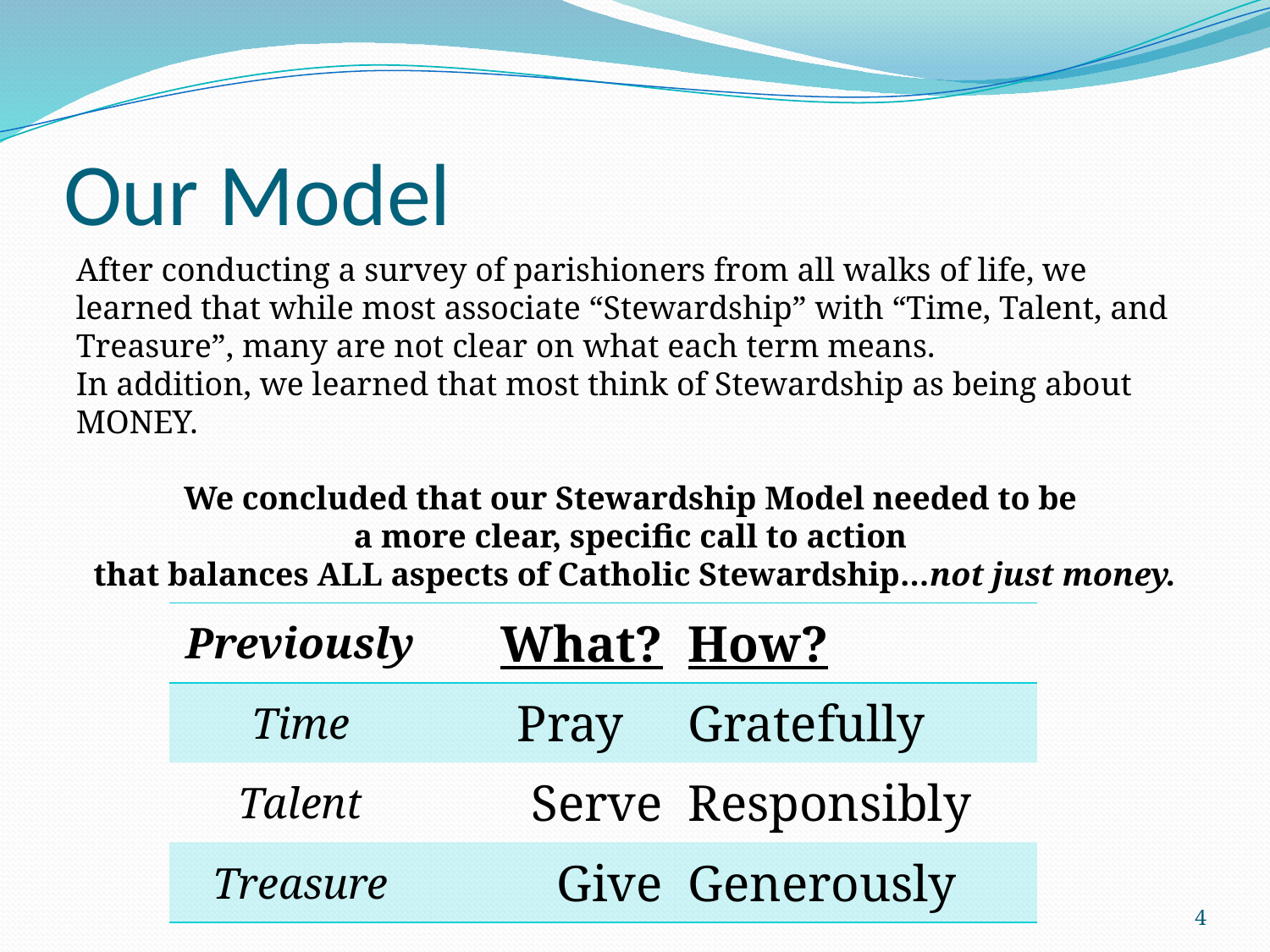

# Our Model
After conducting a survey of parishioners from all walks of life, we learned that while most associate “Stewardship” with “Time, Talent, and Treasure”, many are not clear on what each term means.
In addition, we learned that most think of Stewardship as being about MONEY.

We concluded that our Stewardship Model needed to be
a more clear, specific call to action
that balances ALL aspects of Catholic Stewardship…not just money.
| Previously | What? | How? |
| --- | --- | --- |
| Time | Pray | Gratefully |
| Talent | Serve | Responsibly |
| Treasure | Give | Generously |
4